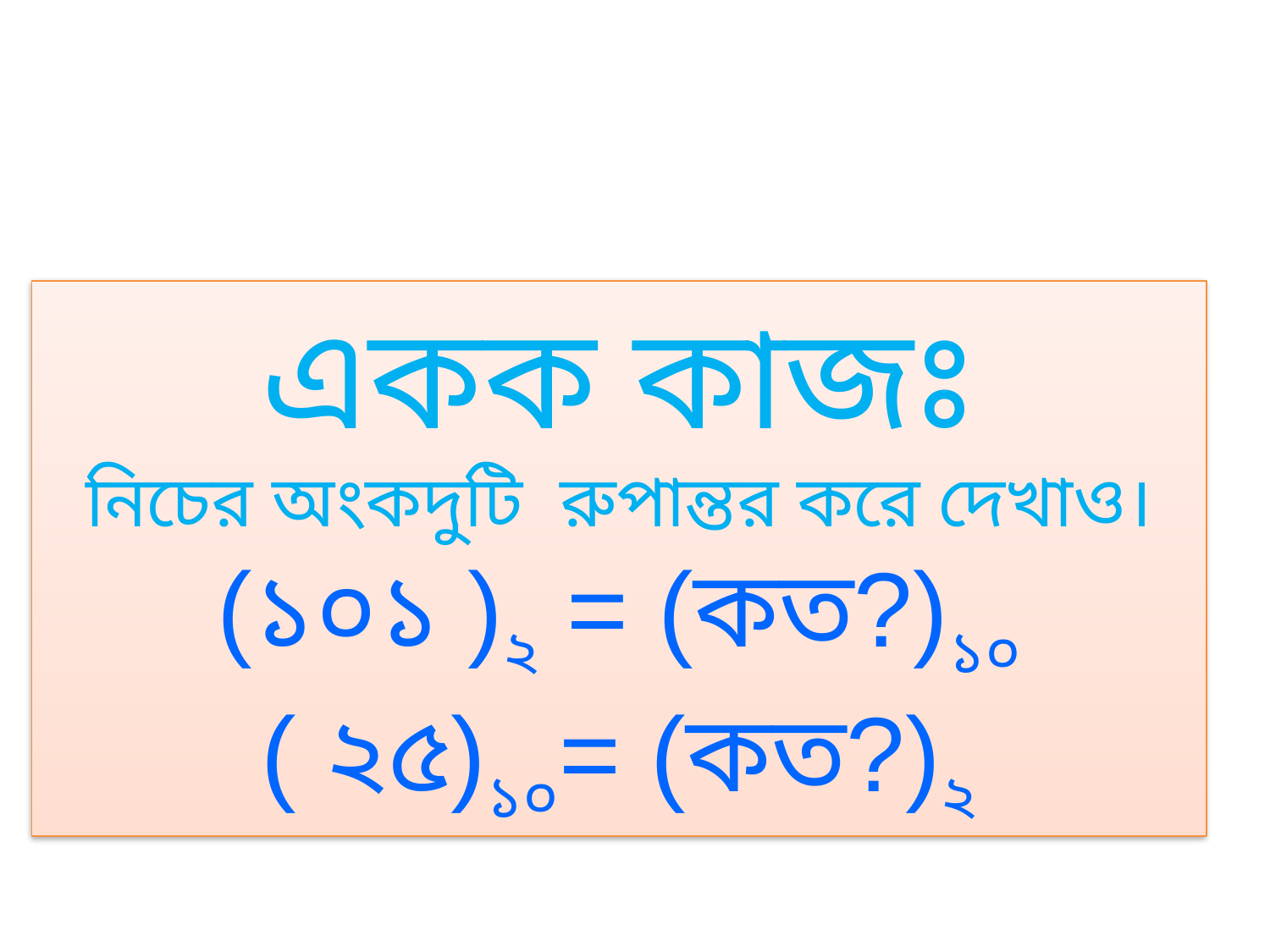

একক কাজঃ
নিচের অংকদুটি  রুপান্তর করে দেখাও।
(১০১ )২ = (কত?)১০
( ২৫)১০= (কত?)২